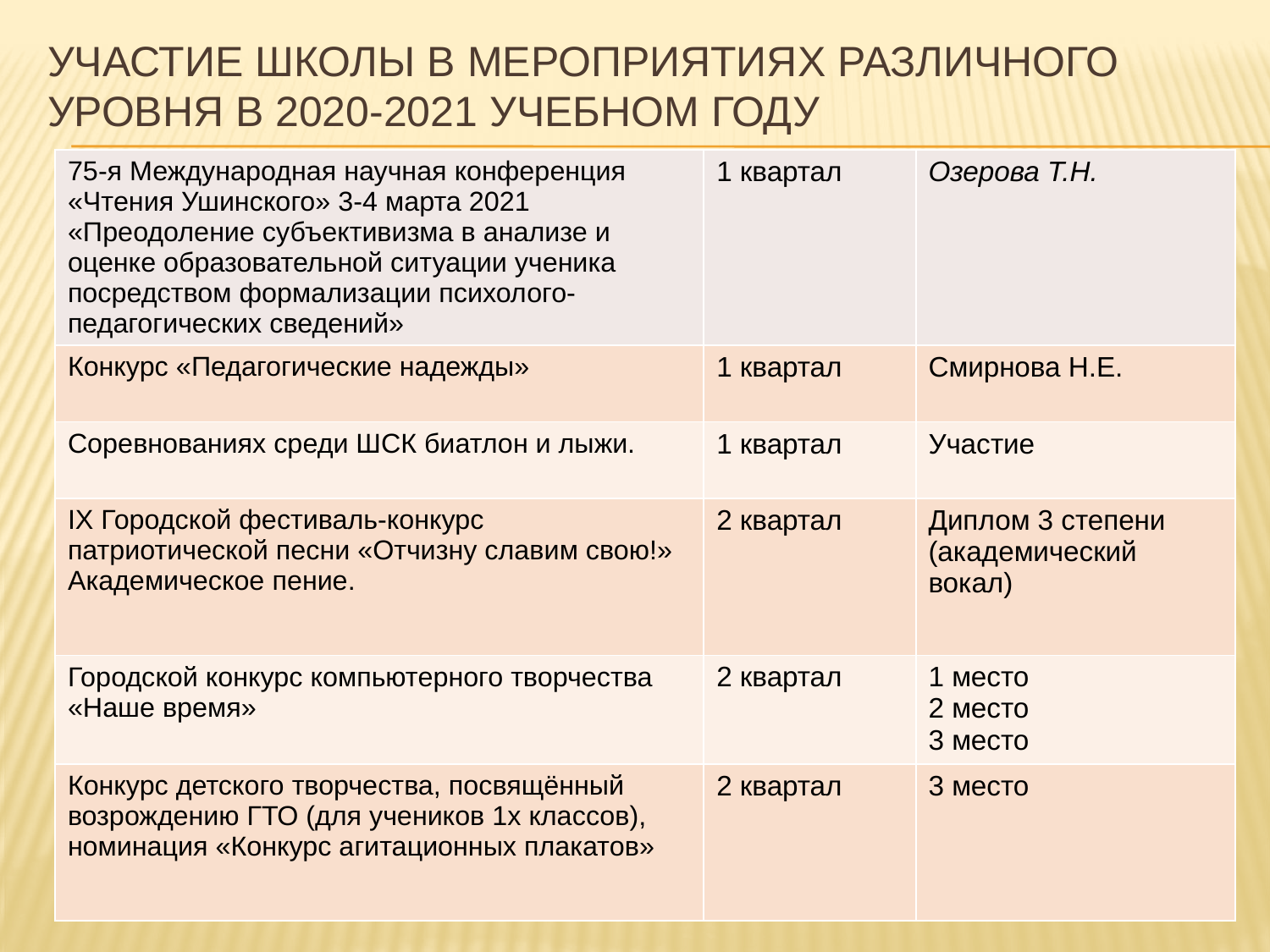

# Участие школы в мероприятиях различного уровня в 2020-2021 учебном году
| 75-я Международная научная конференция «Чтения Ушинского» 3-4 марта 2021 «Преодоление субъективизма в анализе и оценке образовательной ситуации ученика посредством формализации психолого-педагогических сведений» | 1 квартал | Озерова Т.Н. |
| --- | --- | --- |
| Конкурс «Педагогические надежды» | 1 квартал | Смирнова Н.Е. |
| Соревнованиях среди ШСК биатлон и лыжи. | 1 квартал | Участие |
| IX Городской фестиваль-конкурс патриотической песни «Отчизну славим свою!» Академическое пение. | 2 квартал | Диплом 3 степени (академический вокал) |
| Городской конкурс компьютерного творчества «Наше время» | 2 квартал | 1 место 2 место 3 место |
| Конкурс детского творчества, посвящённый возрождению ГТО (для учеников 1х классов), номинация «Конкурс агитационных плакатов» | 2 квартал | 3 место |